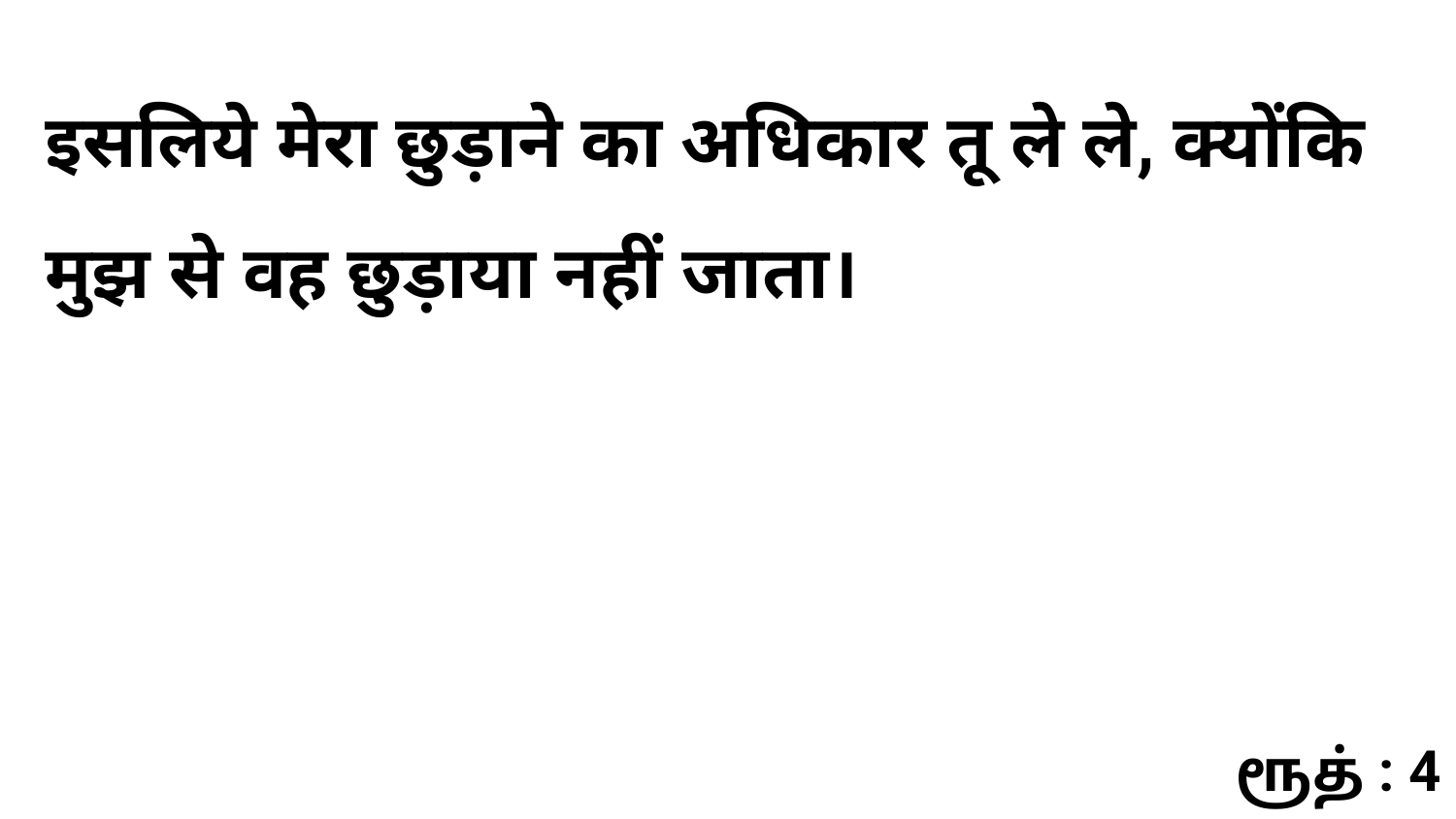

इसलिये मेरा छुड़ाने का अधिकार तू ले ले, क्योंकि मुझ से वह छुड़ाया नहीं जाता।
ரூத் : 4